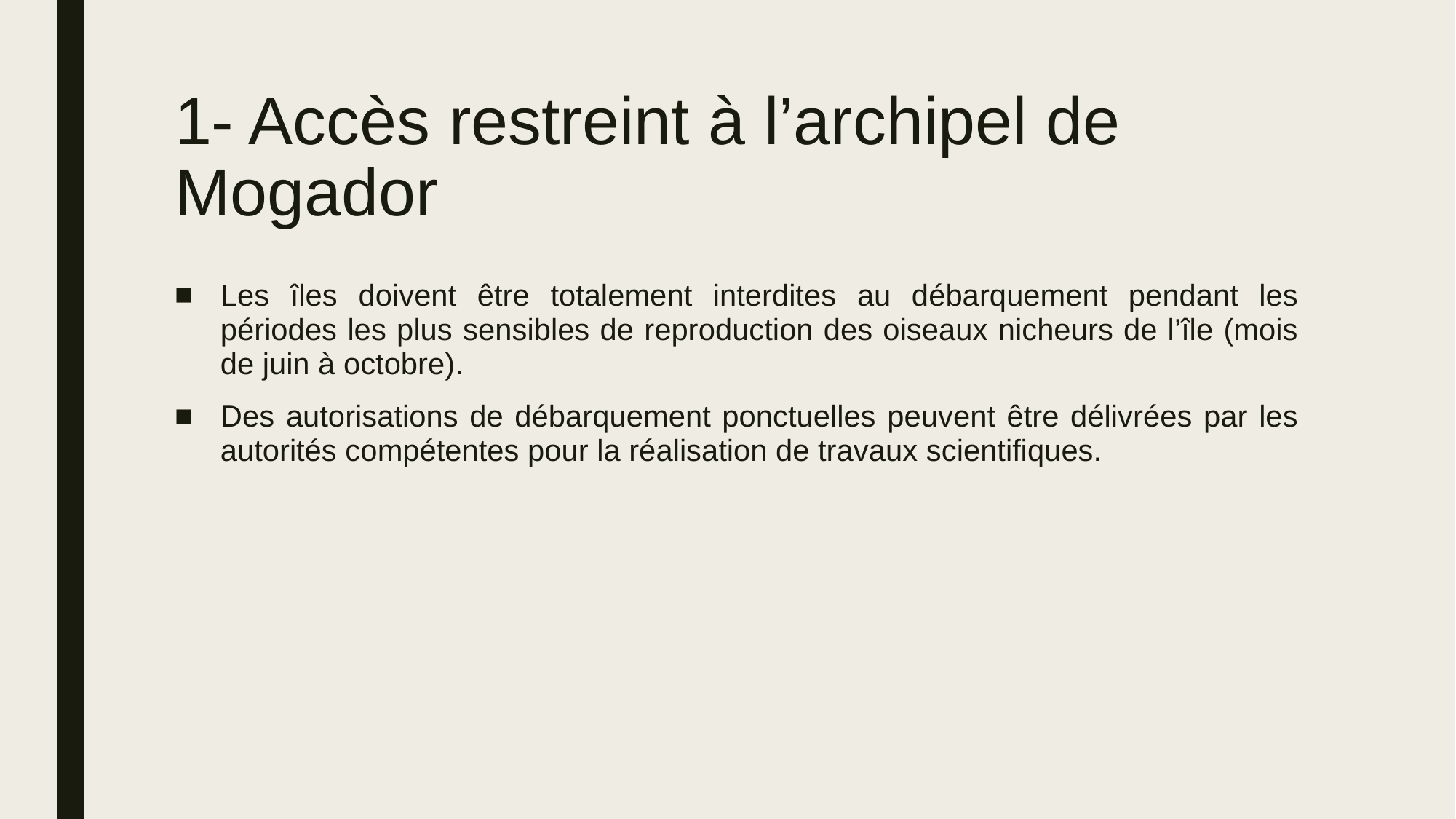

# 1- Accès restreint à l’archipel de Mogador
Les îles doivent être totalement interdites au débarquement pendant les périodes les plus sensibles de reproduction des oiseaux nicheurs de l’île (mois de juin à octobre).
Des autorisations de débarquement ponctuelles peuvent être délivrées par les autorités compétentes pour la réalisation de travaux scientifiques.